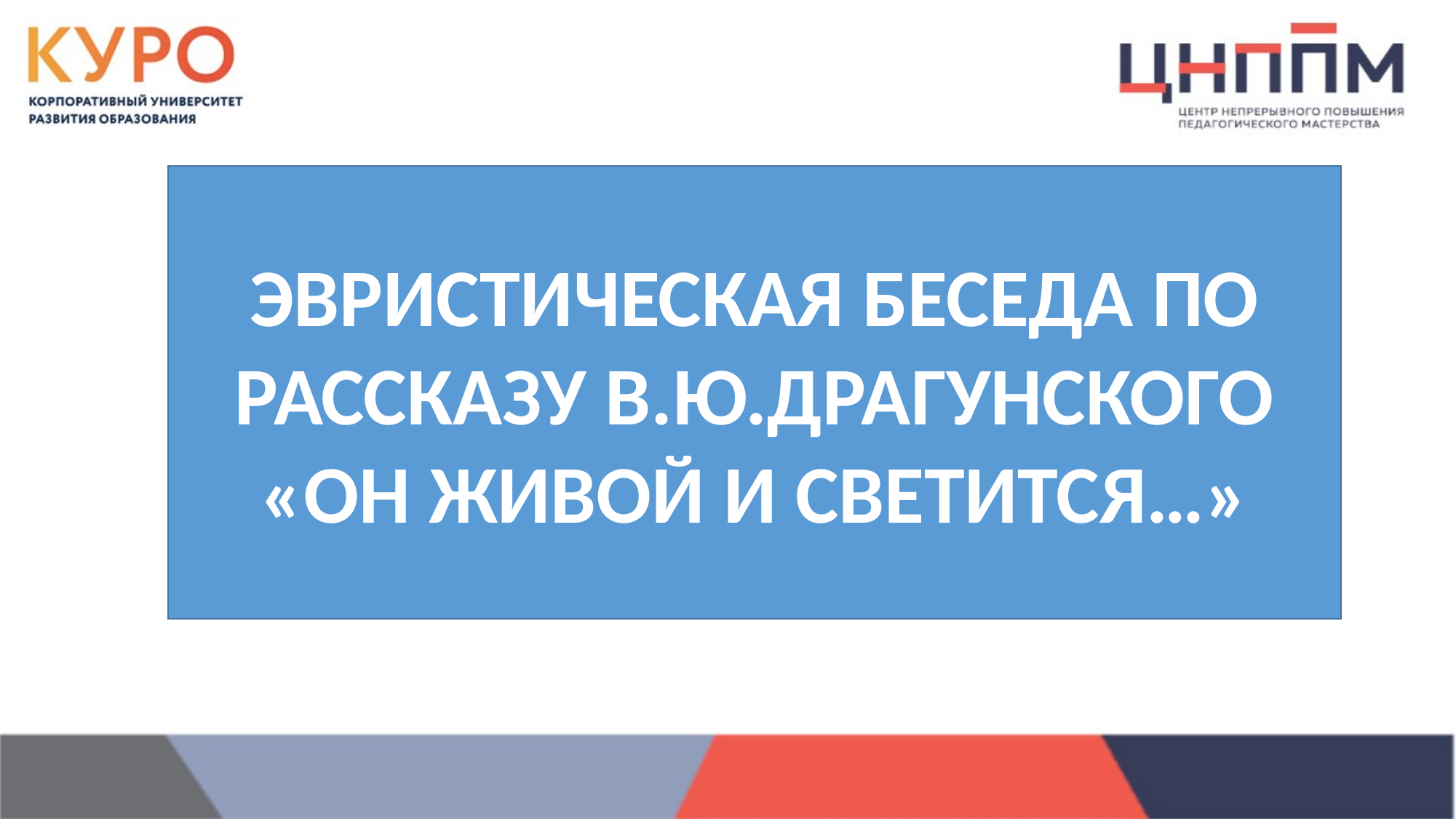

#
ЭВРИСТИЧЕСКАЯ БЕСЕДА ПО РАССКАЗУ В.Ю.ДРАГУНСКОГО «ОН ЖИВОЙ И СВЕТИТСЯ…»